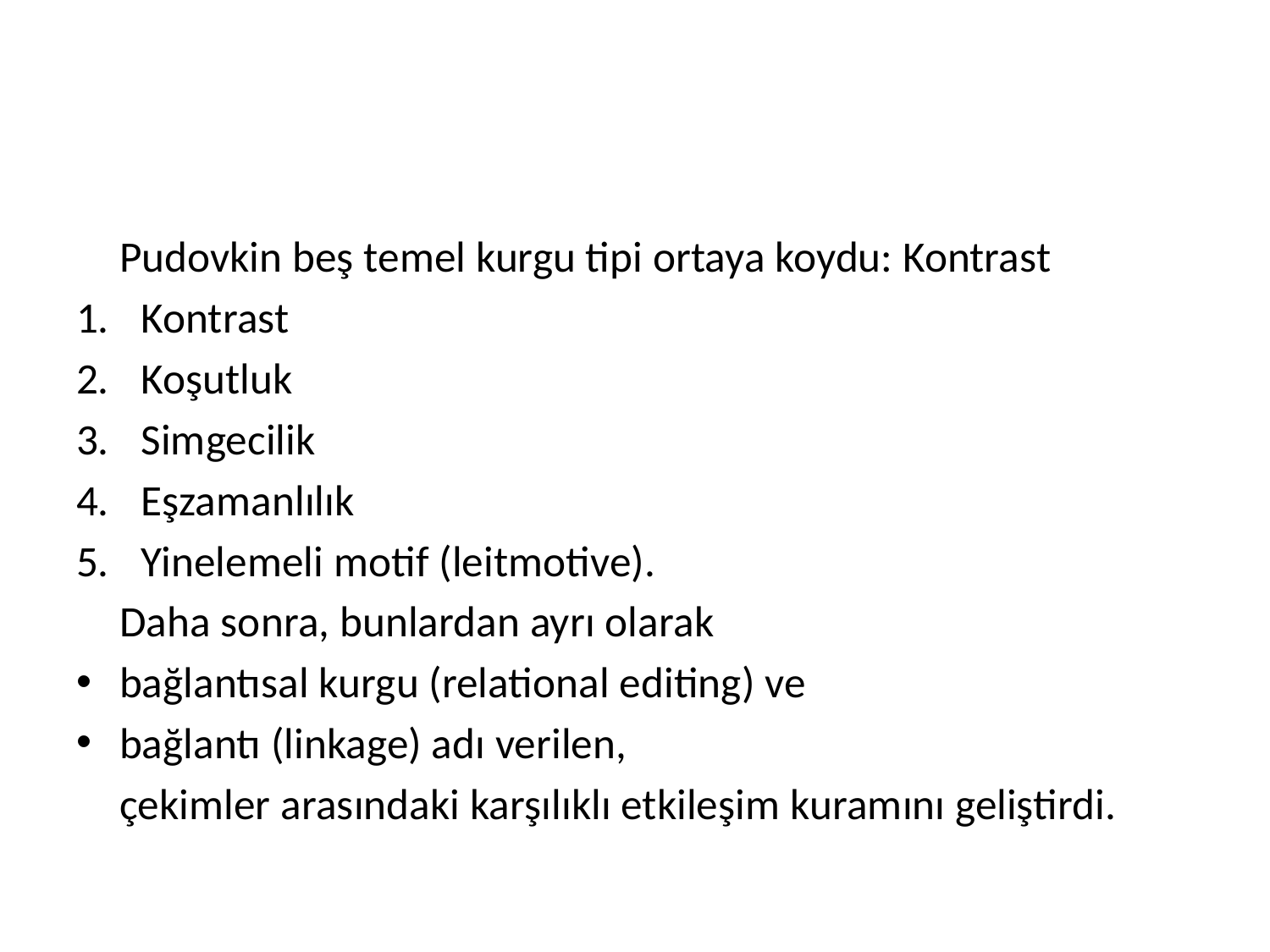

#
	Pudovkin beş temel kurgu tipi ortaya koydu: Kontrast
Kontrast
Koşutluk
Simgecilik
Eşzamanlılık
Yinelemeli motif (leitmotive).
	Daha sonra, bunlardan ayrı olarak
	bağlantısal kurgu (relational editing) ve
	bağlantı (linkage) adı verilen,
	çekimler arasındaki karşılıklı etkileşim kuramını geliştirdi.